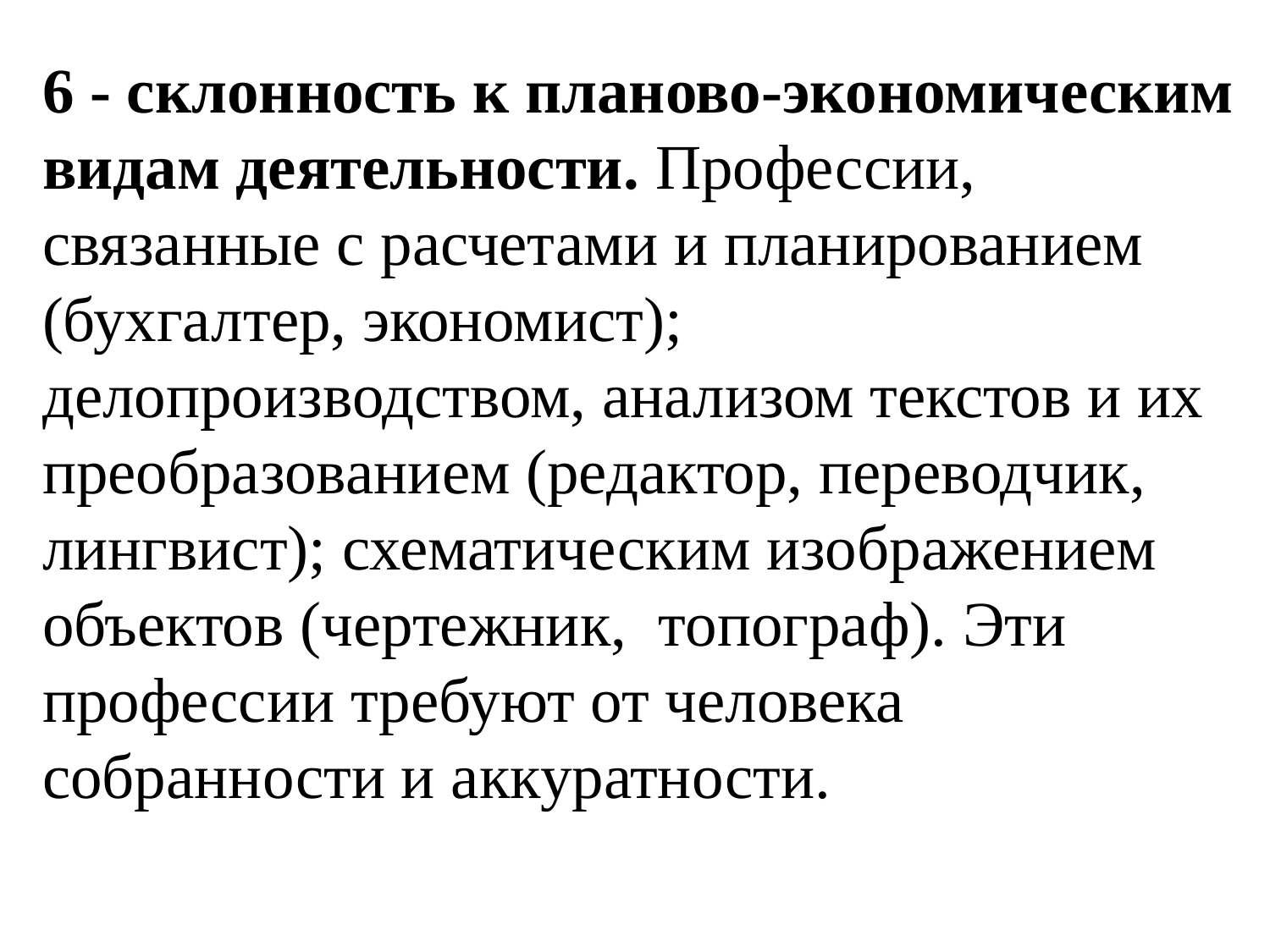

6 - склонность к планово-экономическим видам деятельности. Профессии, связанные с расчетами и планированием (бухгалтер, экономист); делопроизводством, анализом текстов и их преобразованием (редактор, переводчик, лингвист); схематическим изображением объектов (чертежник,  топограф). Эти профессии требуют от человека собранности и аккуратности.